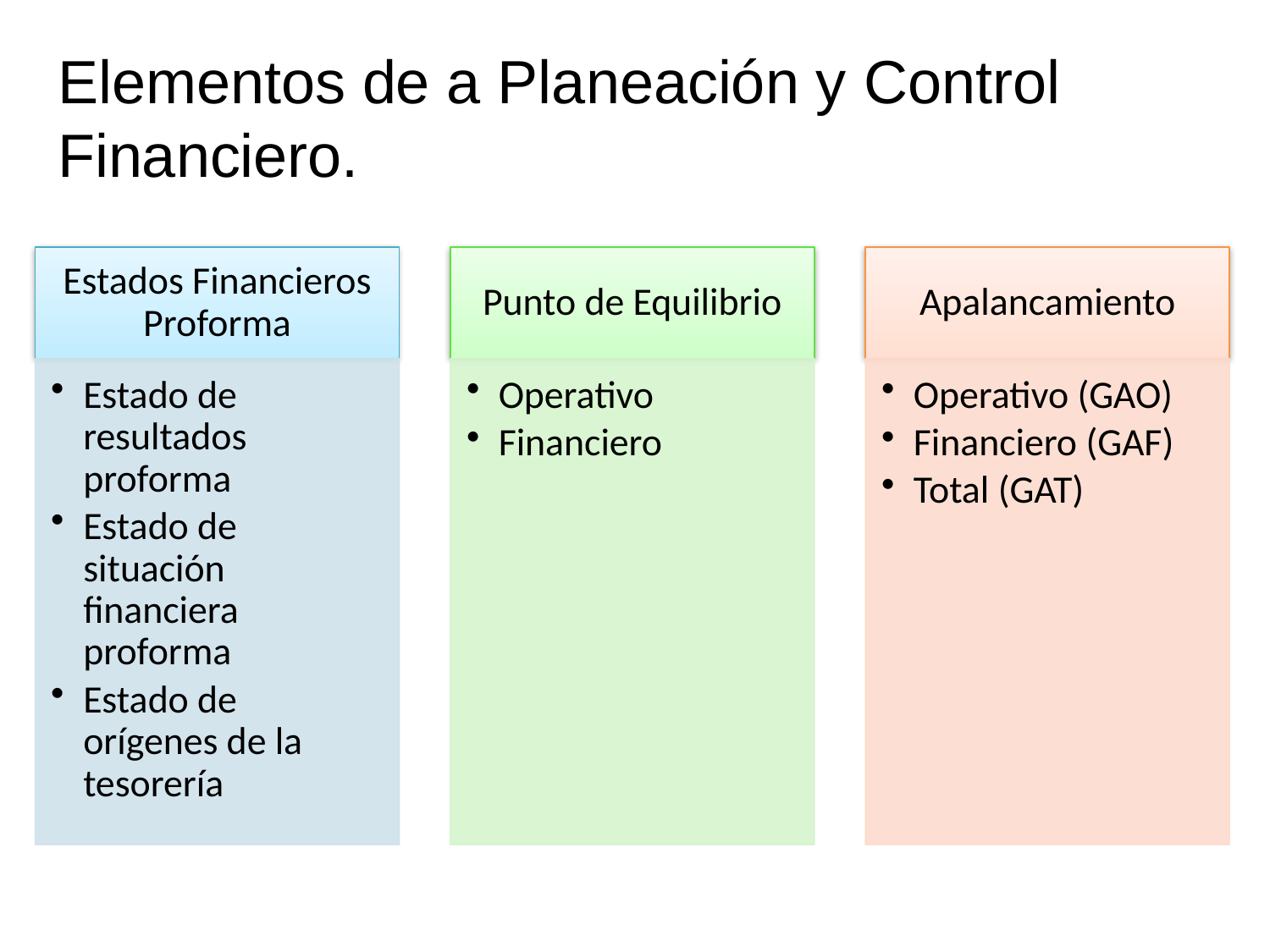

# Elementos de a Planeación y Control Financiero.
Estados Financieros Proforma
Estado de resultados proforma
Estado de situación financiera proforma
Estado de orígenes de la tesorería
Punto de Equilibrio
Operativo
Financiero
Apalancamiento
Operativo (GAO)
Financiero (GAF)
Total (GAT)